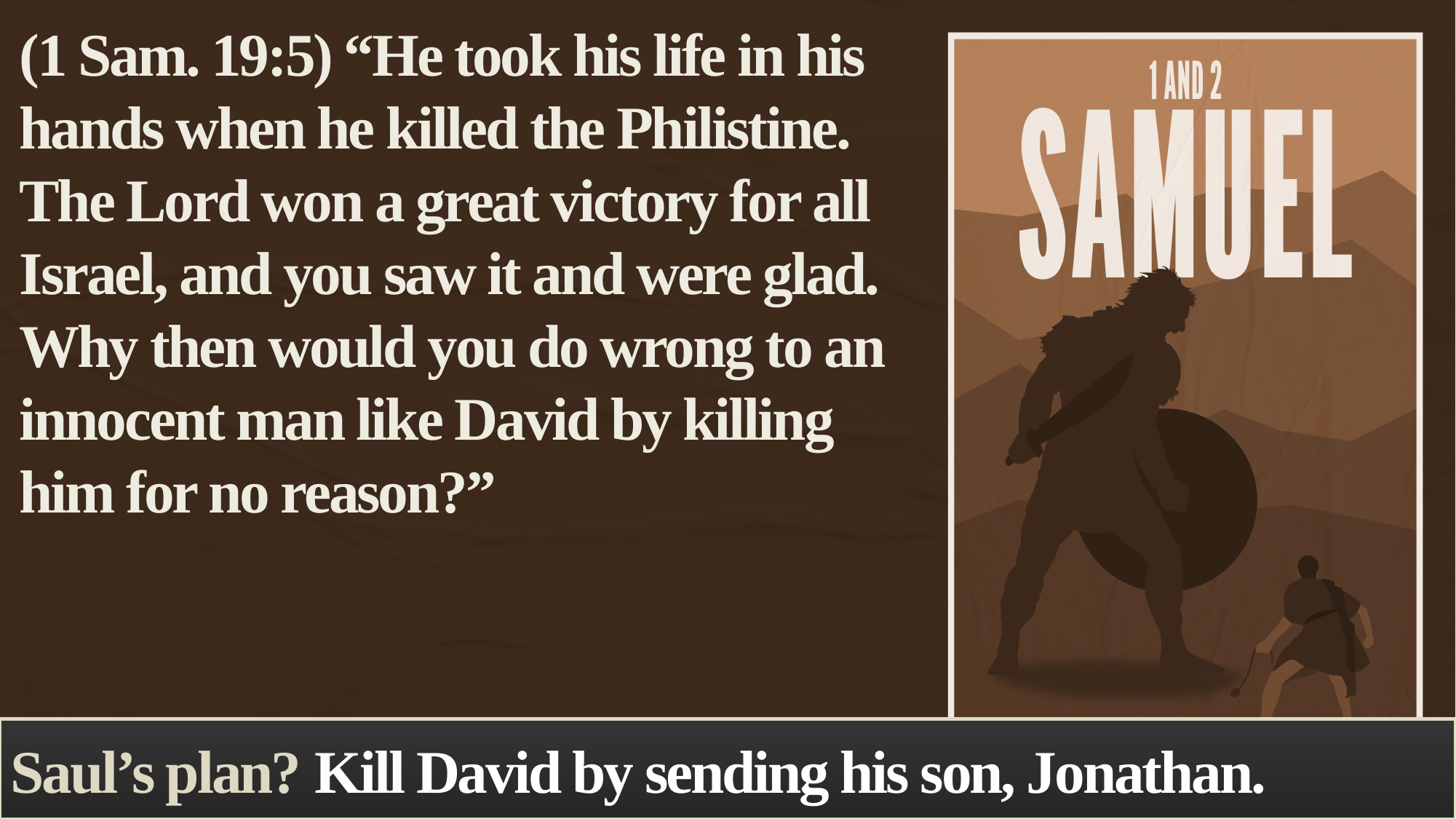

(1 Sam. 19:5) “He took his life in his hands when he killed the Philistine.
The Lord won a great victory for all Israel, and you saw it and were glad.
Why then would you do wrong to an innocent man like David by killing him for no reason?”
Saul’s plan? Kill David by sending his son, Jonathan.